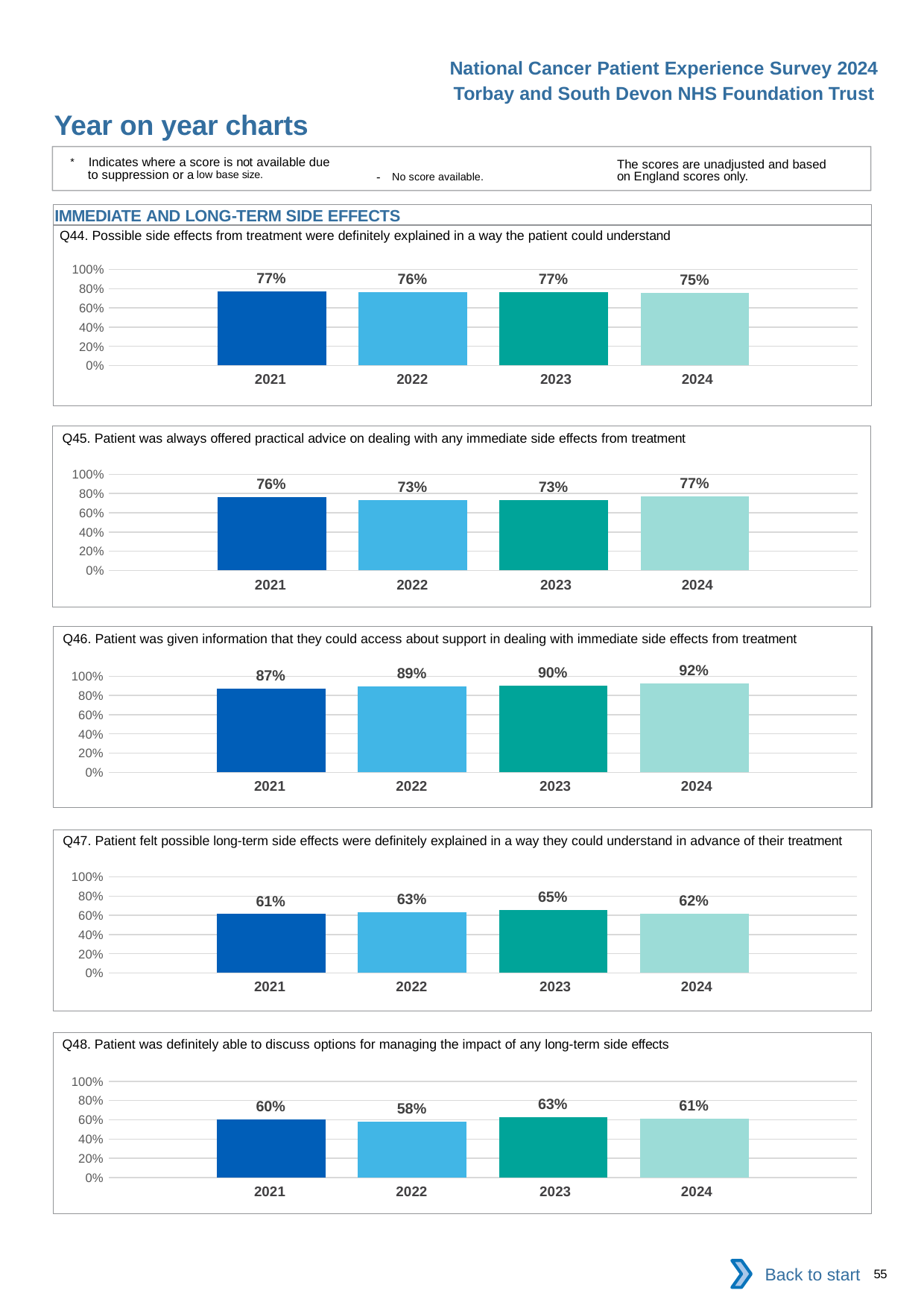

National Cancer Patient Experience Survey 2024
Torbay and South Devon NHS Foundation Trust
Year on year charts

*  Indicates where a score is not available due to suppression or a low base size.
The scores are unadjusted and based on England scores only.
- No score available.
IMMEDIATE AND LONG-TERM SIDE EFFECTS
Q44. Possible side effects from treatment were definitely explained in a way the patient could understand

### Chart

| Category | 2021 | 2022 | 2023 | 2024 |
|---|---|---|---|---|
| Category 1 | 0.7678208 | 0.7607656 | 0.7669565 | 0.7535714 |
| 2021 | 2022 | 2023 | 2024 |
| --- | --- | --- | --- |
Q45. Patient was always offered practical advice on dealing with any immediate side effects from treatment

### Chart

| Category | 2021 | 2022 | 2023 | 2024 |
|---|---|---|---|---|
| Category 1 | 0.7638298 | 0.7305825 | 0.7307692 | 0.7672727 |
| 2021 | 2022 | 2023 | 2024 |
| --- | --- | --- | --- |
Q46. Patient was given information that they could access about support in dealing with immediate side effects from treatment

### Chart

| Category | 2021 | 2022 | 2023 | 2024 |
|---|---|---|---|---|
| Category 1 | 0.873385 | 0.8947368 | 0.9023861 | 0.9227468 |
| 2021 | 2022 | 2023 | 2024 |
| --- | --- | --- | --- |
Q47. Patient felt possible long-term side effects were definitely explained in a way they could understand in advance of their treatment

### Chart

| Category | 2021 | 2022 | 2023 | 2024 |
|---|---|---|---|---|
| Category 1 | 0.6124197 | 0.6290727 | 0.6531365 | 0.6183206 |
| 2021 | 2022 | 2023 | 2024 |
| --- | --- | --- | --- |
Q48. Patient was definitely able to discuss options for managing the impact of any long-term side effects

### Chart

| Category | 2021 | 2022 | 2023 | 2024 |
|---|---|---|---|---|
| Category 1 | 0.6036745 | 0.5775862 | 0.6252632 | 0.6106557 |
| 2021 | 2022 | 2023 | 2024 |
| --- | --- | --- | --- |
Back to start

55